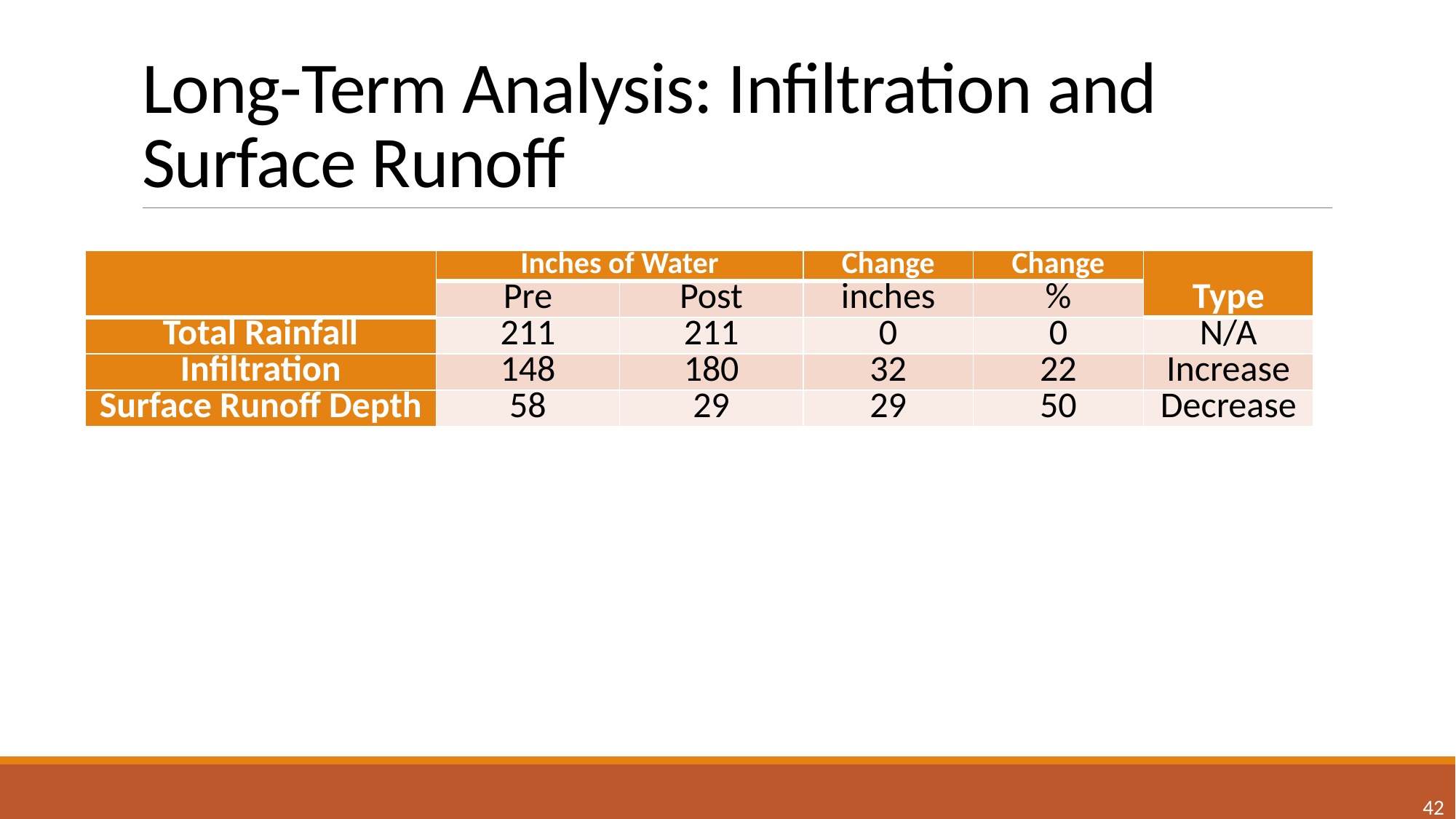

# Long-Term Analysis: Infiltration and Surface Runoff
|  | Inches of Water |  | Change | Change | Type |
| --- | --- | --- | --- | --- | --- |
|  | Pre | Post | inches | % |  |
| Total Rainfall | 211 | 211 | 0 | 0 | N/A |
| Infiltration | 148 | 180 | 32 | 22 | Increase |
| Surface Runoff Depth | 58 | 29 | 29 | 50 | Decrease |
42